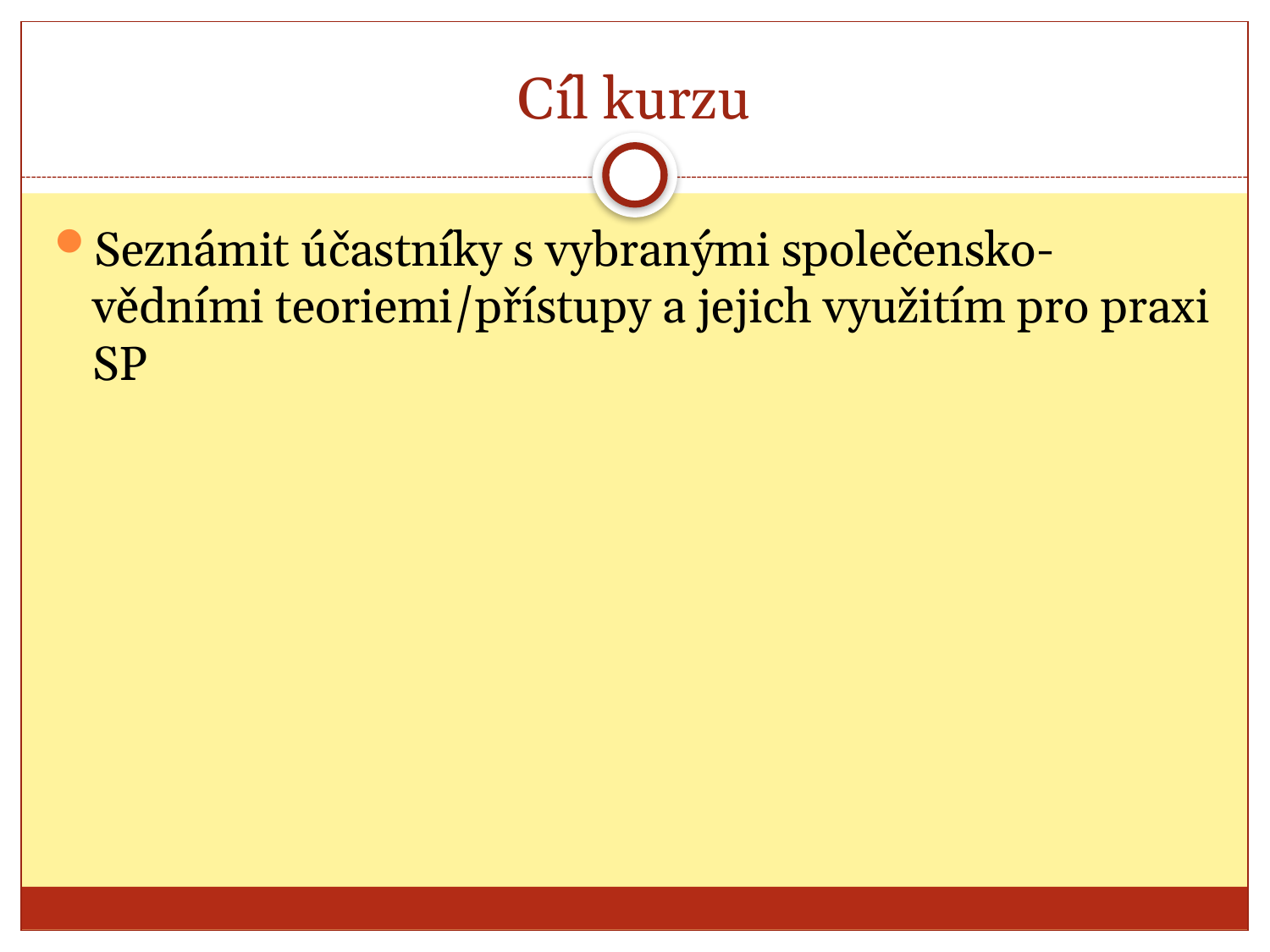

# Cíl kurzu
Seznámit účastníky s vybranými společensko-vědními teoriemi/přístupy a jejich využitím pro praxi SP